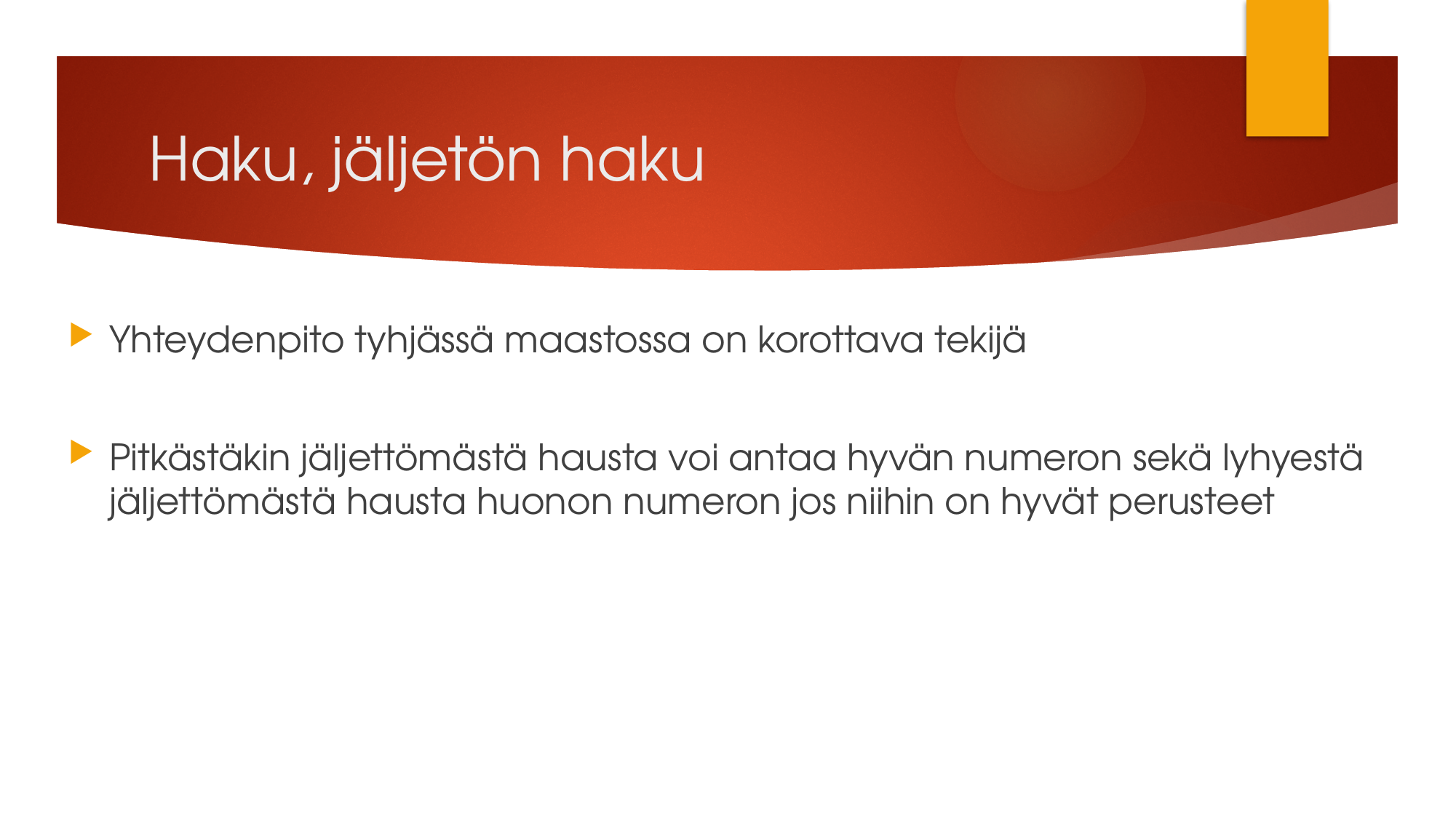

# Haku, jäljetön haku
Yhteydenpito tyhjässä maastossa on korottava tekijä

Pitkästäkin jäljettömästä hausta voi antaa hyvän numeron sekä lyhyestä jäljettömästä hausta huonon numeron jos niihin on hyvät perusteet